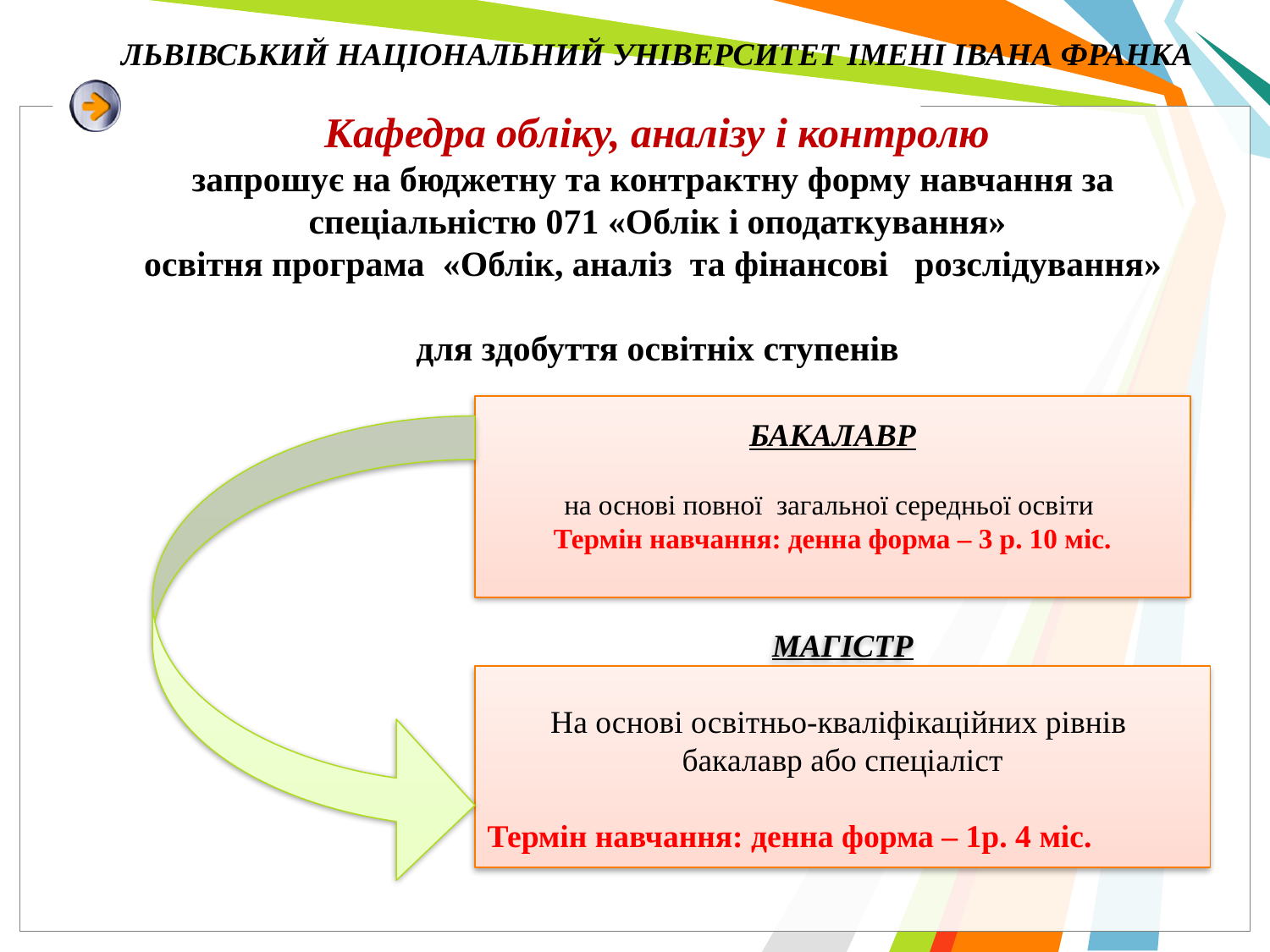

# ЛЬВІВСЬКИЙ НАЦІОНАЛЬНИЙ УНІВЕРСИТЕТ ІМЕНІ ІВАНА ФРАНКА Кафедра обліку, аналізу і контролю запрошує на бюджетну та контрактну форму навчання за  спеціальністю 071 «Облік і оподаткування» освітня програма  «Облік, аналіз  та фінансові   розслідування» для здобуття освітніх ступенів

БАКАЛАВР

на основі повної  загальної середньої освіти
Термін навчання: денна форма – 3 р. 10 міс.

МАГІСТР

На основі освітньо-кваліфікаційних рівнів
бакалавр або спеціаліст

Термін навчання: денна форма – 1р. 4 міс.